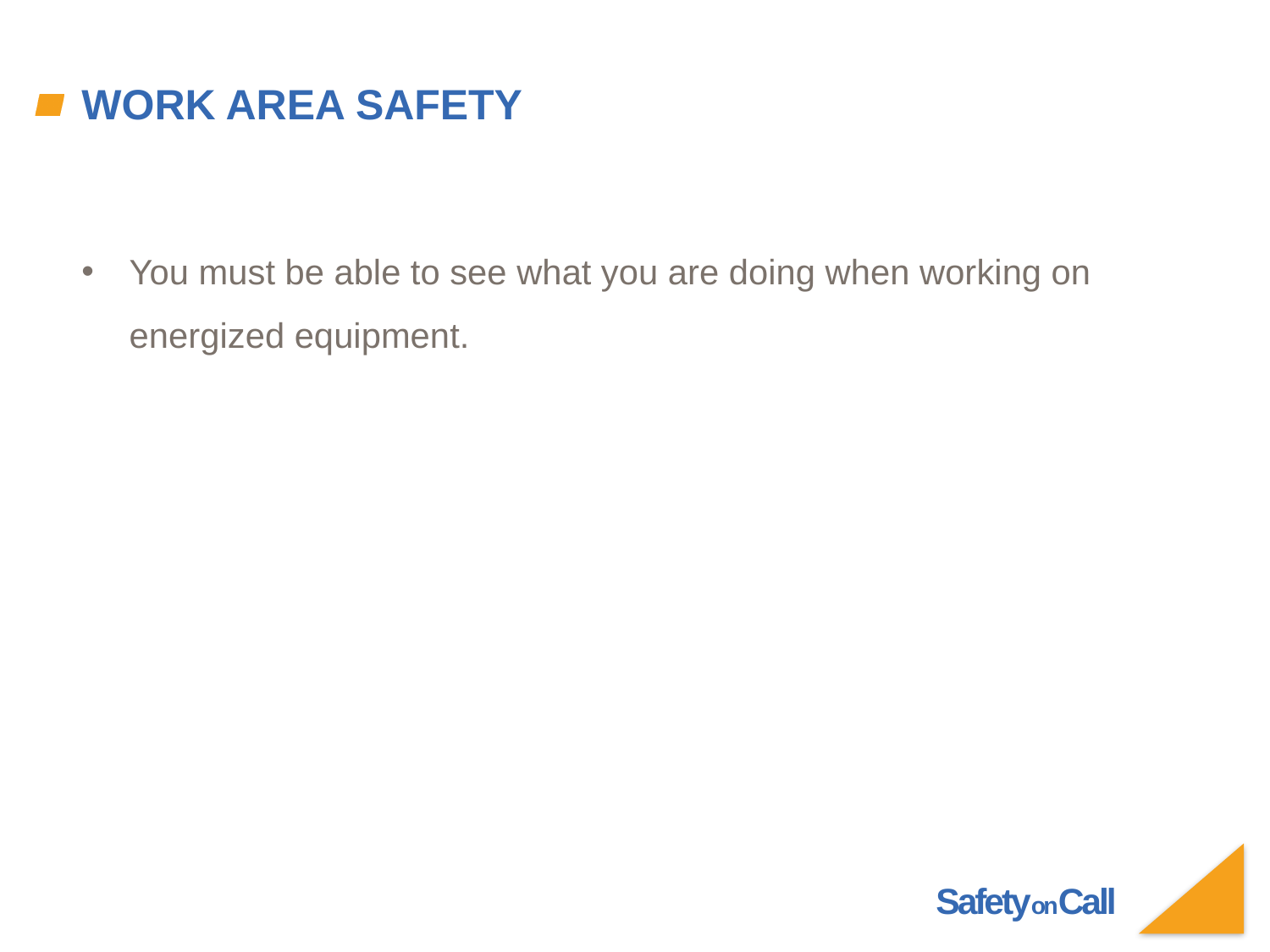

# Work Area Safety
You must be able to see what you are doing when working on energized equipment.